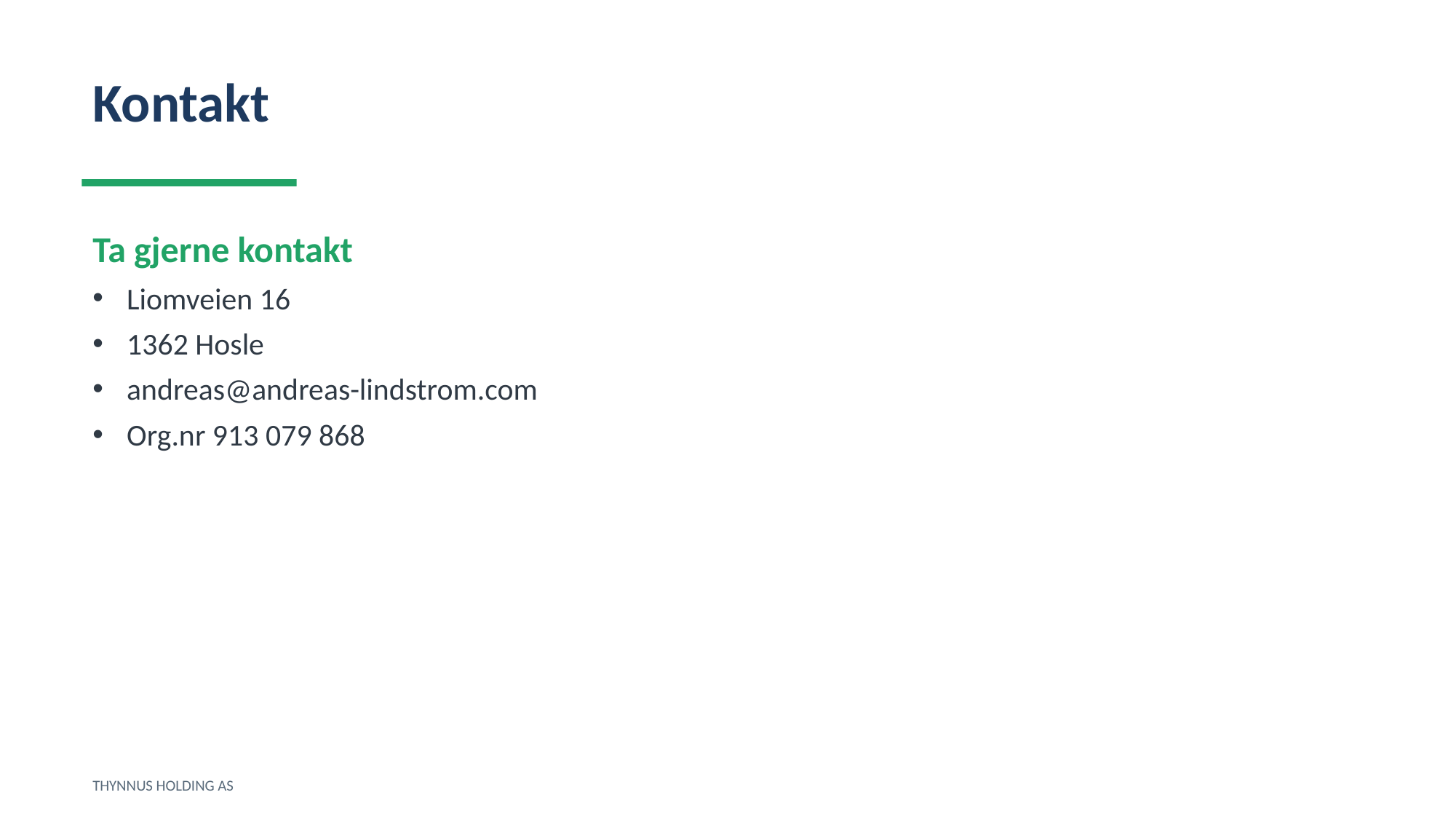

Kontakt

Ta gjerne kontakt
Liomveien 16
1362 Hosle
andreas@andreas-lindstrom.com
Org.nr 913 079 868
THYNNUS HOLDING AS